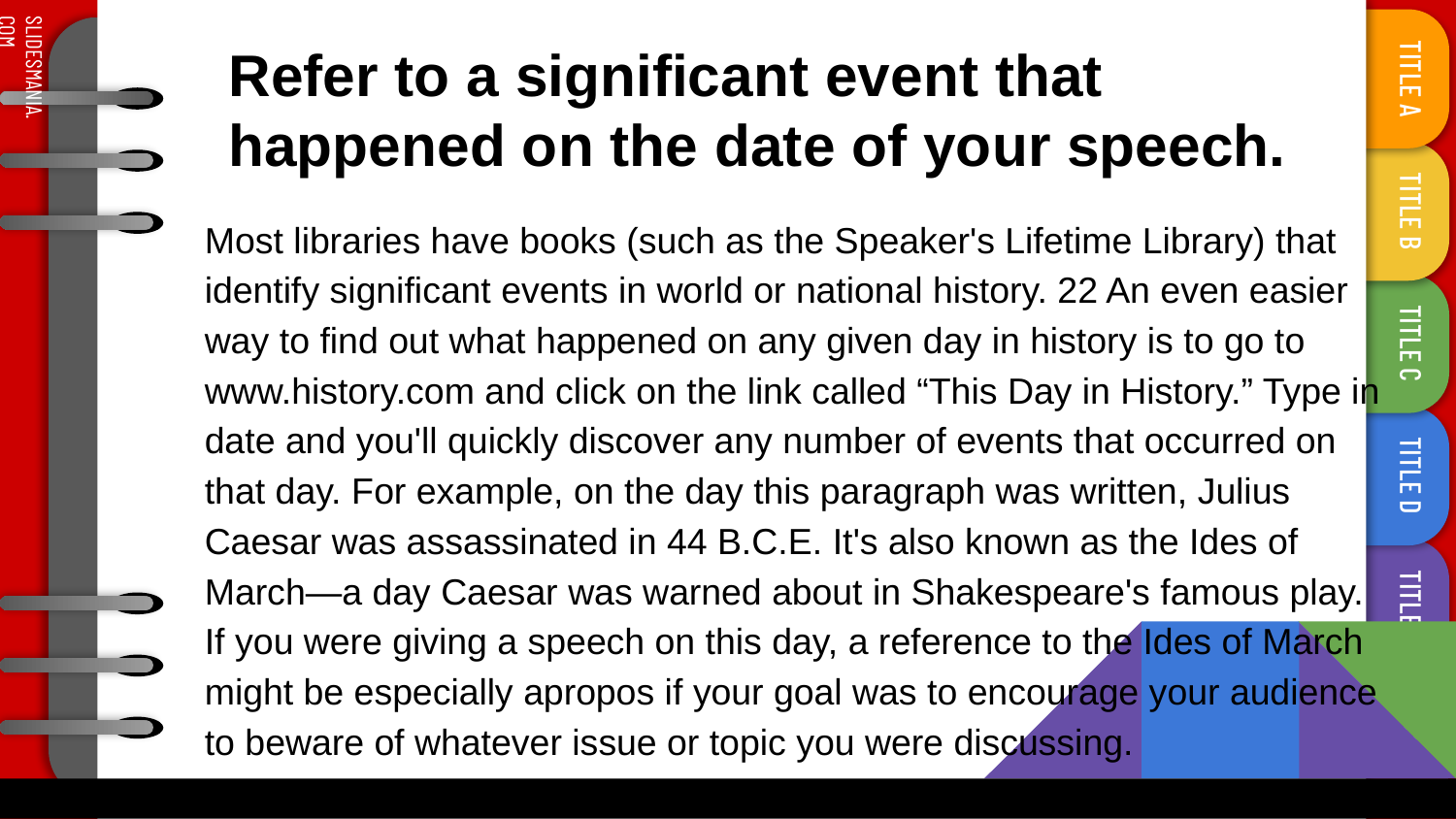

# Refer to a significant event that happened on the date of your speech.
Most libraries have books (such as the Speaker's Lifetime Library) that identify significant events in world or national history. 22 An even easier way to find out what happened on any given day in history is to go to www.history.com and click on the link called “This Day in History.” Type in date and you'll quickly discover any number of events that occurred on that day. For example, on the day this paragraph was written, Julius Caesar was assassinated in 44 B.C.E. It's also known as the Ides of March—a day Caesar was warned about in Shakespeare's famous play. If you were giving a speech on this day, a reference to the Ides of March might be especially apropos if your goal was to encourage your audience to beware of whatever issue or topic you were discussing.